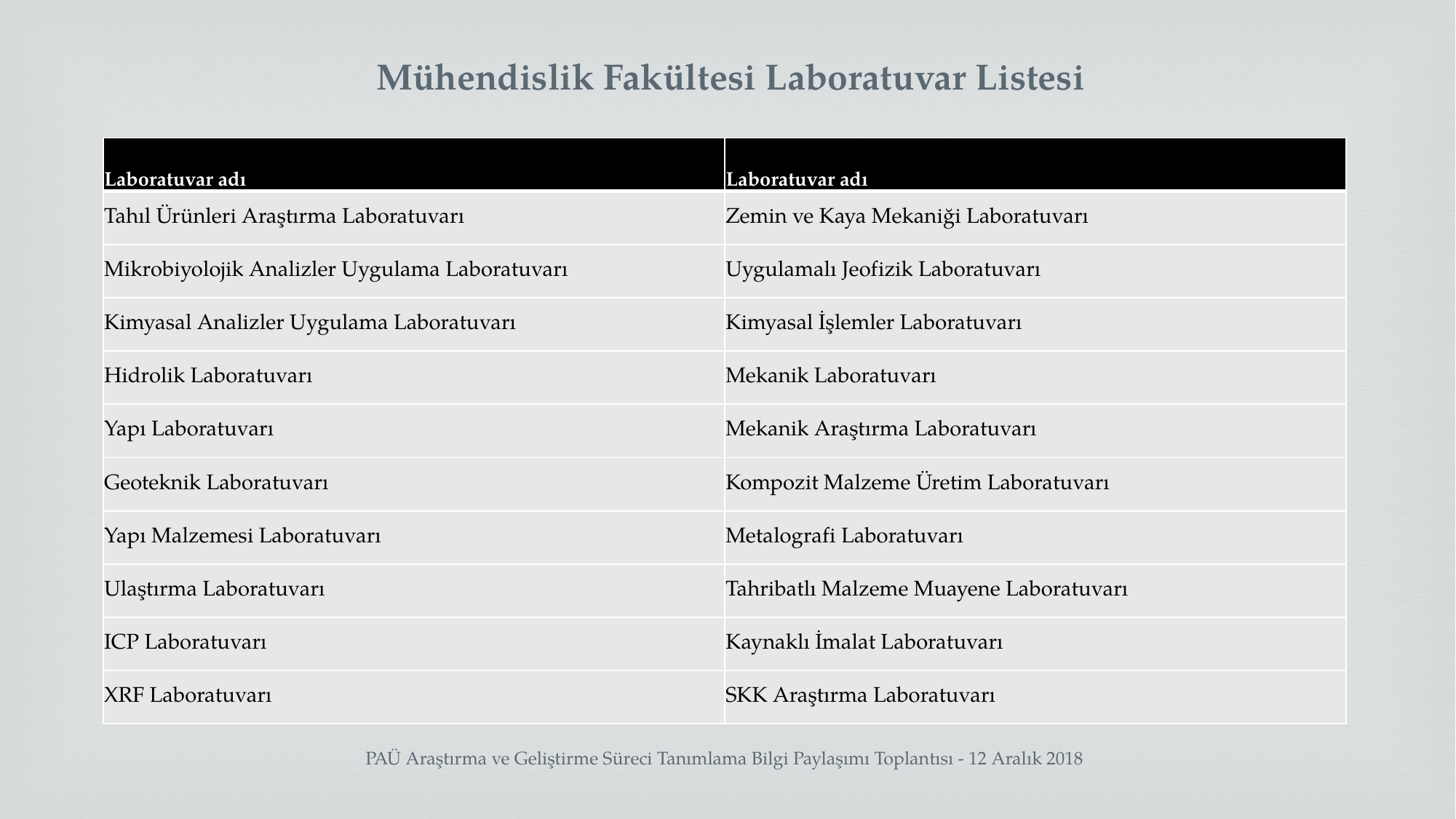

Mühendislik Fakültesi Laboratuvar Listesi
| Laboratuvar adı | Laboratuvar adı |
| --- | --- |
| Tahıl Ürünleri Araştırma Laboratuvarı | Zemin ve Kaya Mekaniği Laboratuvarı |
| Mikrobiyolojik Analizler Uygulama Laboratuvarı | Uygulamalı Jeofizik Laboratuvarı |
| Kimyasal Analizler Uygulama Laboratuvarı | Kimyasal İşlemler Laboratuvarı |
| Hidrolik Laboratuvarı | Mekanik Laboratuvarı |
| Yapı Laboratuvarı | Mekanik Araştırma Laboratuvarı |
| Geoteknik Laboratuvarı | Kompozit Malzeme Üretim Laboratuvarı |
| Yapı Malzemesi Laboratuvarı | Metalografi Laboratuvarı |
| Ulaştırma Laboratuvarı | Tahribatlı Malzeme Muayene Laboratuvarı |
| ICP Laboratuvarı | Kaynaklı İmalat Laboratuvarı |
| XRF Laboratuvarı | SKK Araştırma Laboratuvarı |
PAÜ Araştırma ve Geliştirme Süreci Tanımlama Bilgi Paylaşımı Toplantısı - 12 Aralık 2018